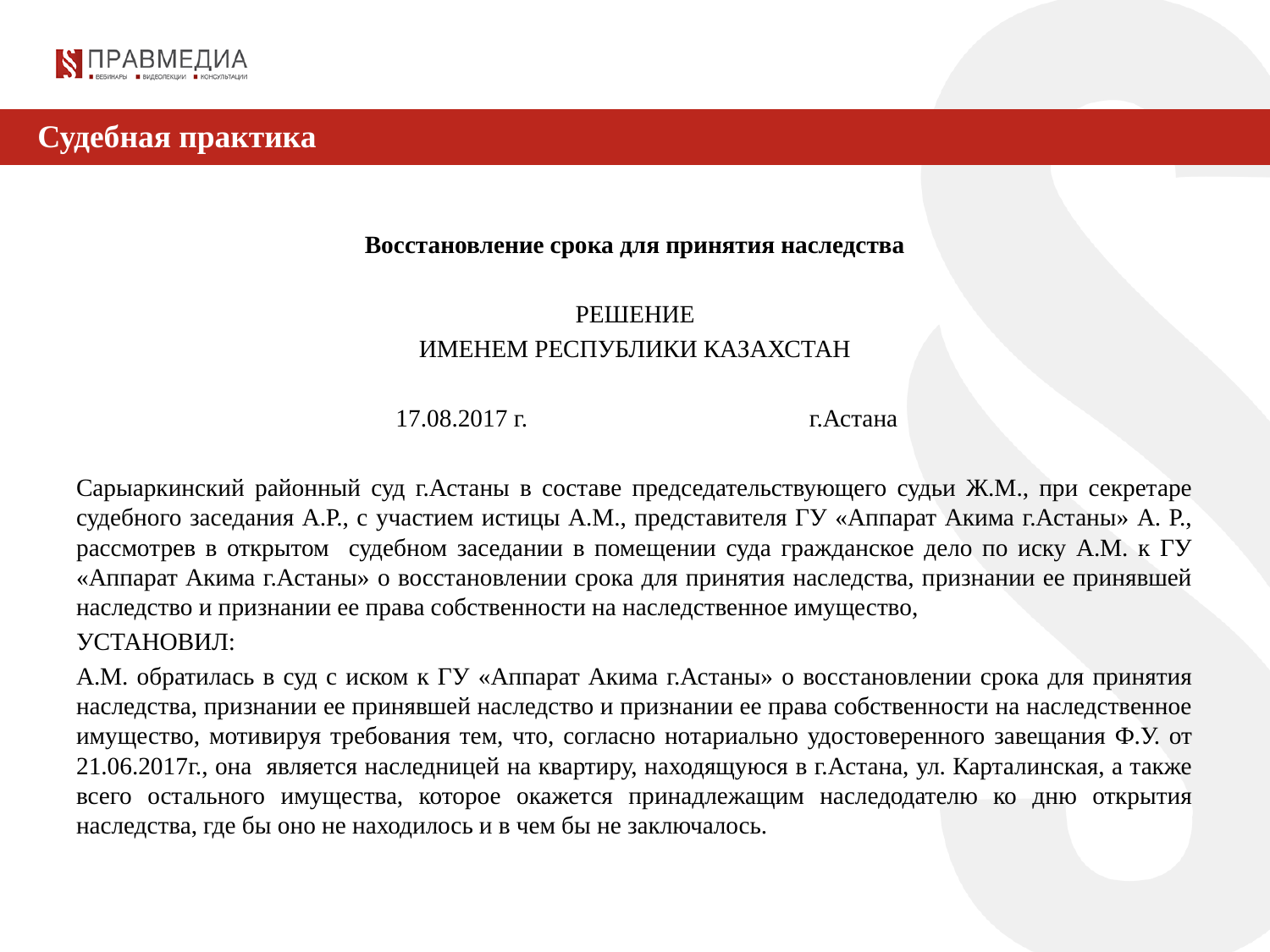

Судебная практика
Восстановление срока для принятия наследства

РЕШЕНИЕ
ИМЕНЕМ РЕСПУБЛИКИ КАЗАХСТАН

    17.08.2017 г.                                              г.Астана

Сарыаркинский районный суд г.Астаны в составе председательствующего судьи Ж.М., при секретаре судебного заседания А.Р., с участием истицы А.М., представителя ГУ «Аппарат Акима г.Астаны» А. Р., рассмотрев в открытом  судебном заседании в помещении суда гражданское дело по иску А.М. к ГУ «Аппарат Акима г.Астаны» о восстановлении срока для принятия наследства, признании ее принявшей наследство и признании ее права собственности на наследственное имущество,
УСТАНОВИЛ:
А.М. обратилась в суд с иском к ГУ «Аппарат Акима г.Астаны» о восстановлении срока для принятия наследства, признании ее принявшей наследство и признании ее права собственности на наследственное имущество, мотивируя требования тем, что, согласно нотариально удостоверенного завещания Ф.У. от 21.06.2017г., она  является наследницей на квартиру, находящуюся в г.Астана, ул. Карталинская, а также всего остального имущества, которое окажется принадлежащим наследодателю ко дню открытия наследства, где бы оно не находилось и в чем бы не заключалось.